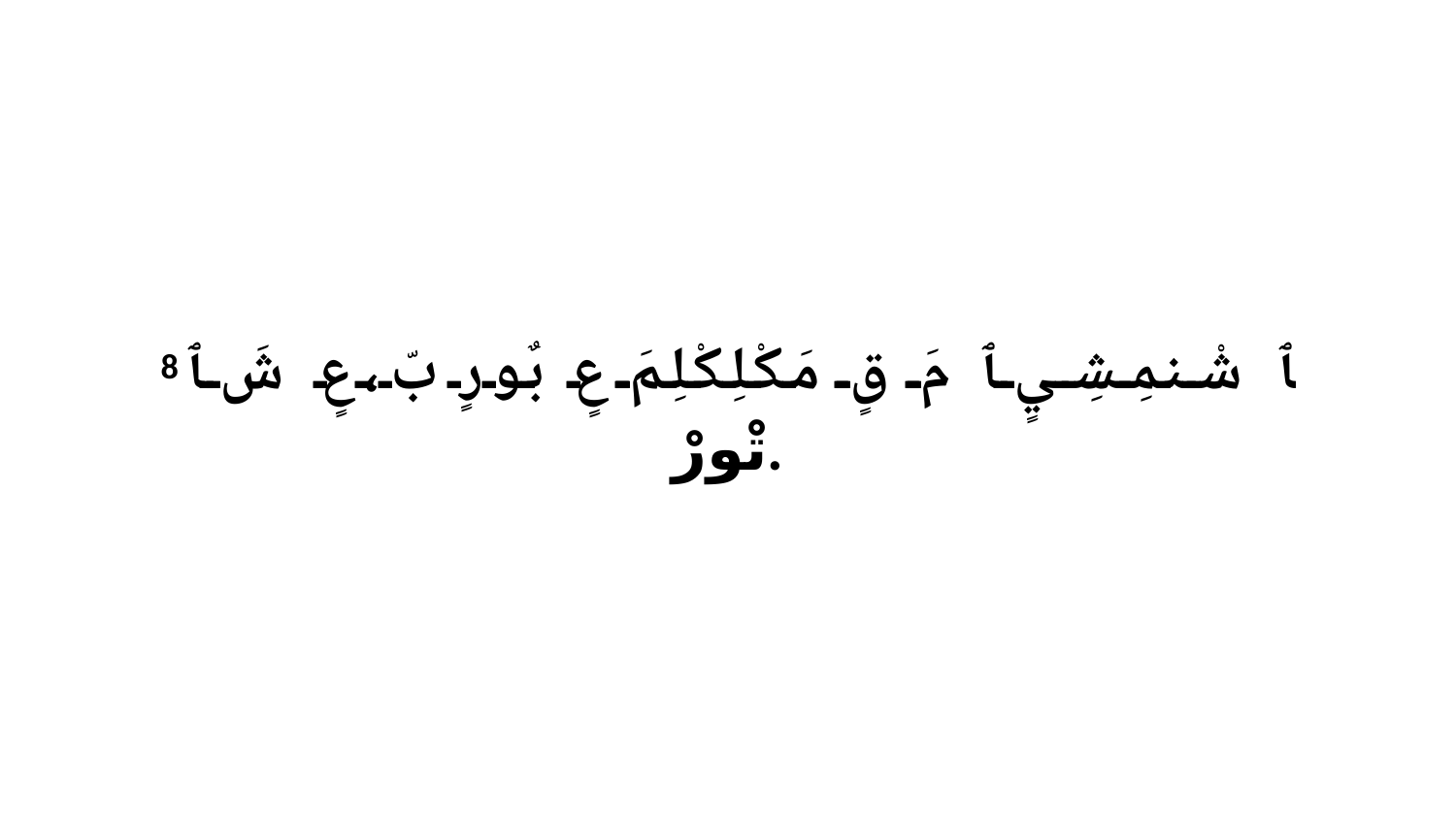

8 ﭑ شْنمِشِيٍ ﭑ مَ قٍ مَكْلِكْلِمَ عٍ بٌورٍ بّ،عٍ شَ ﭑ تْورْ.